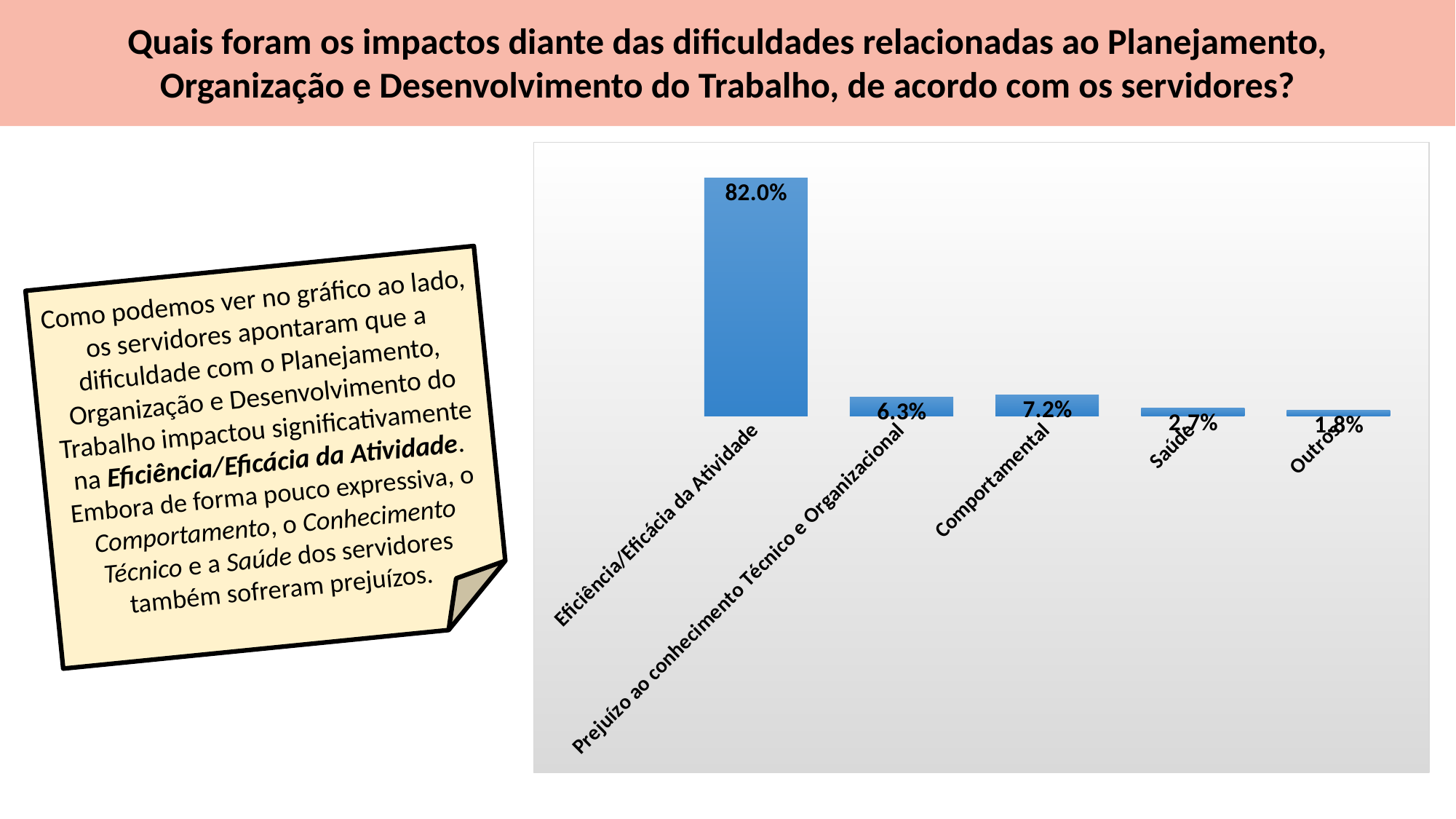

Quais foram os impactos diante das dificuldades relacionadas ao Planejamento, Organização e Desenvolvimento do Trabalho, de acordo com os servidores?

### Chart

| Category |  |
|---|---|
| Eficiência/Eficácia da Atividade | 0.8198198198198198 |
| Prejuízo ao conhecimento Técnico e Organizacional | 0.06306306306306306 |
| Comportamental | 0.07207207207207207 |
| Saúde | 0.02702702702702703 |
| Outros | 0.018018018018018018 |

Como podemos ver no gráfico ao lado, os servidores apontaram que a dificuldade com o Planejamento, Organização e Desenvolvimento do Trabalho impactou significativamente na Eficiência/Eficácia da Atividade. Embora de forma pouco expressiva, o Comportamento, o Conhecimento Técnico e a Saúde dos servidores também sofreram prejuízos.